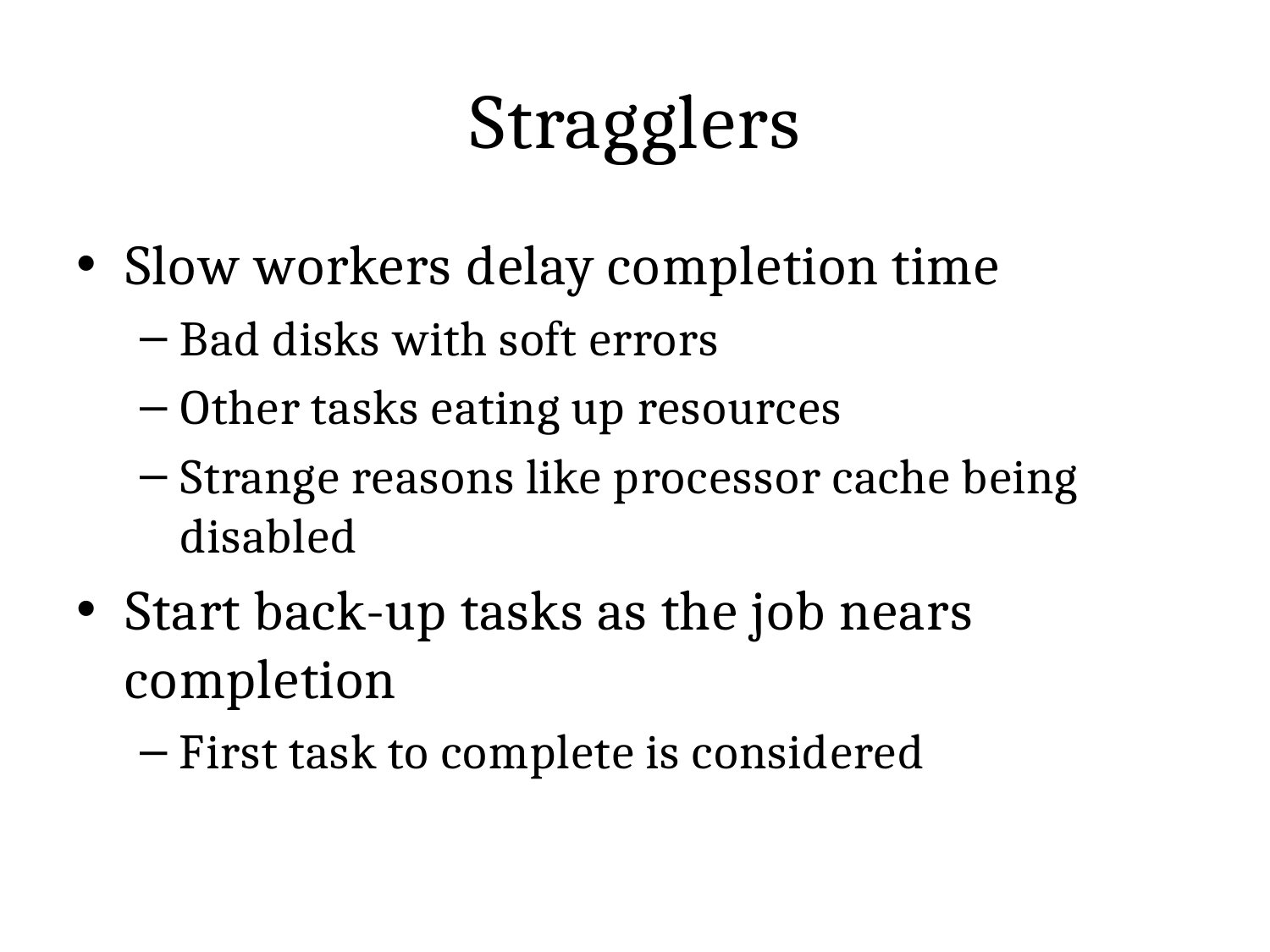

# Stragglers
Slow workers delay completion time
Bad disks with soft errors
Other tasks eating up resources
Strange reasons like processor cache being disabled
Start back-up tasks as the job nears completion
First task to complete is considered